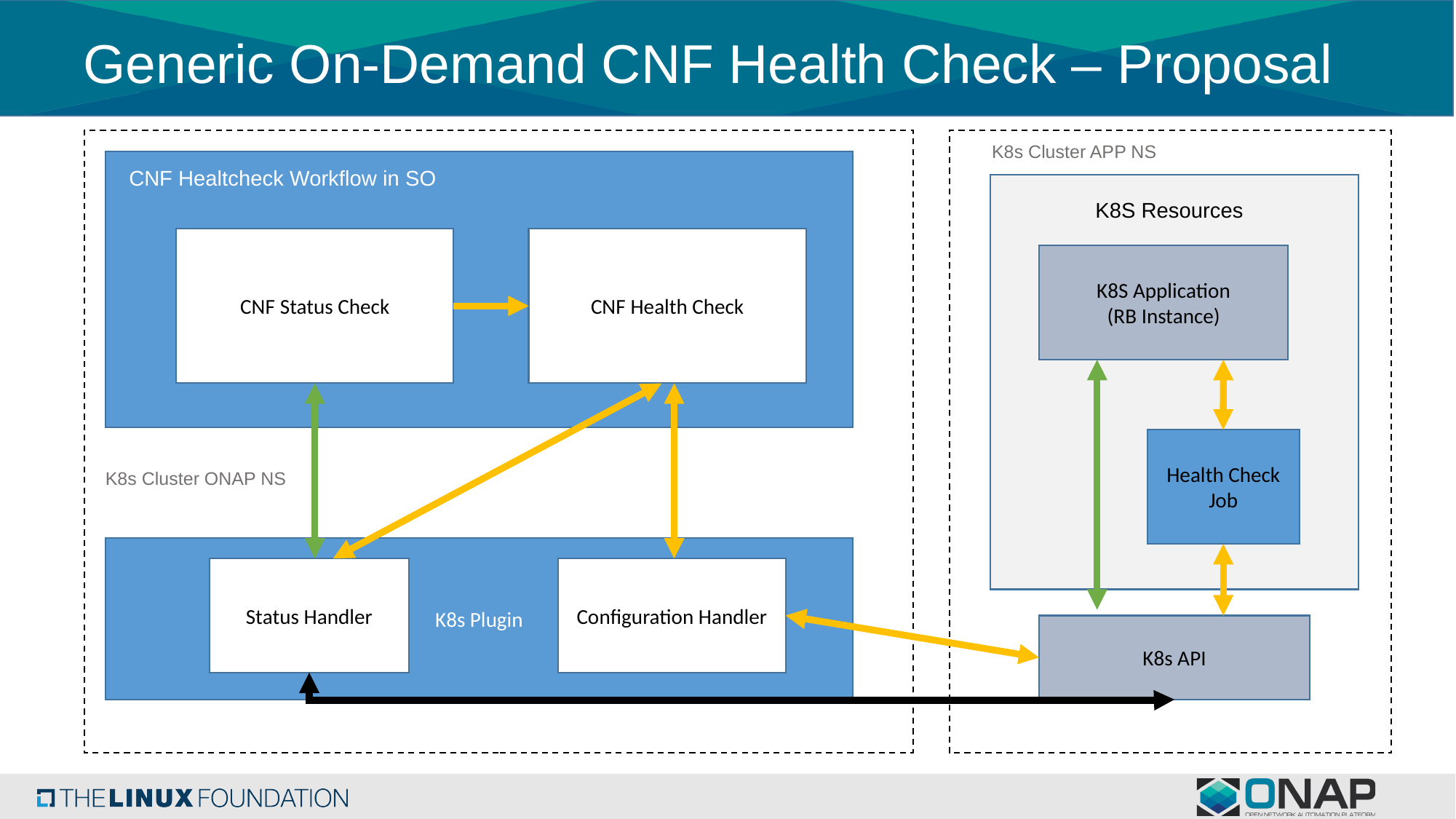

Generic On-Demand CNF Health Check – Proposal

K8s Cluster APP NS

CNF Healtcheck Workflow in SO

K8S Resources
CNF Status Check
CNF Health Check
K8S Application
(RB Instance)
Health Check Job
K8s Cluster ONAP NS
K8s Plugin
Configuration Handler
Status Handler
K8s API